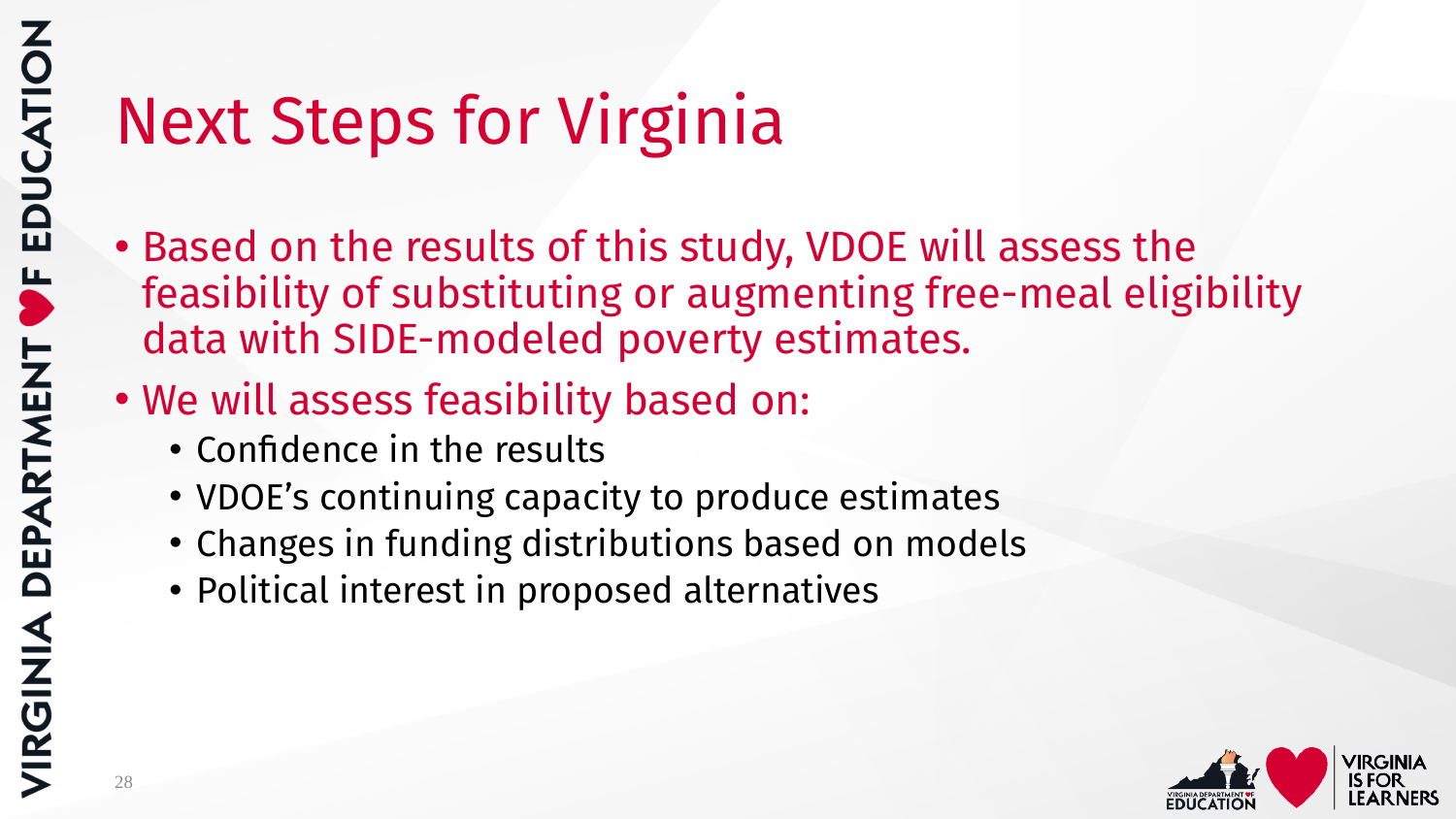

# Next Steps for Virginia
Based on the results of this study, VDOE will assess the feasibility of substituting or augmenting free-meal eligibility data with SIDE-modeled poverty estimates.
We will assess feasibility based on:
Confidence in the results
VDOE’s continuing capacity to produce estimates
Changes in funding distributions based on models
Political interest in proposed alternatives
28